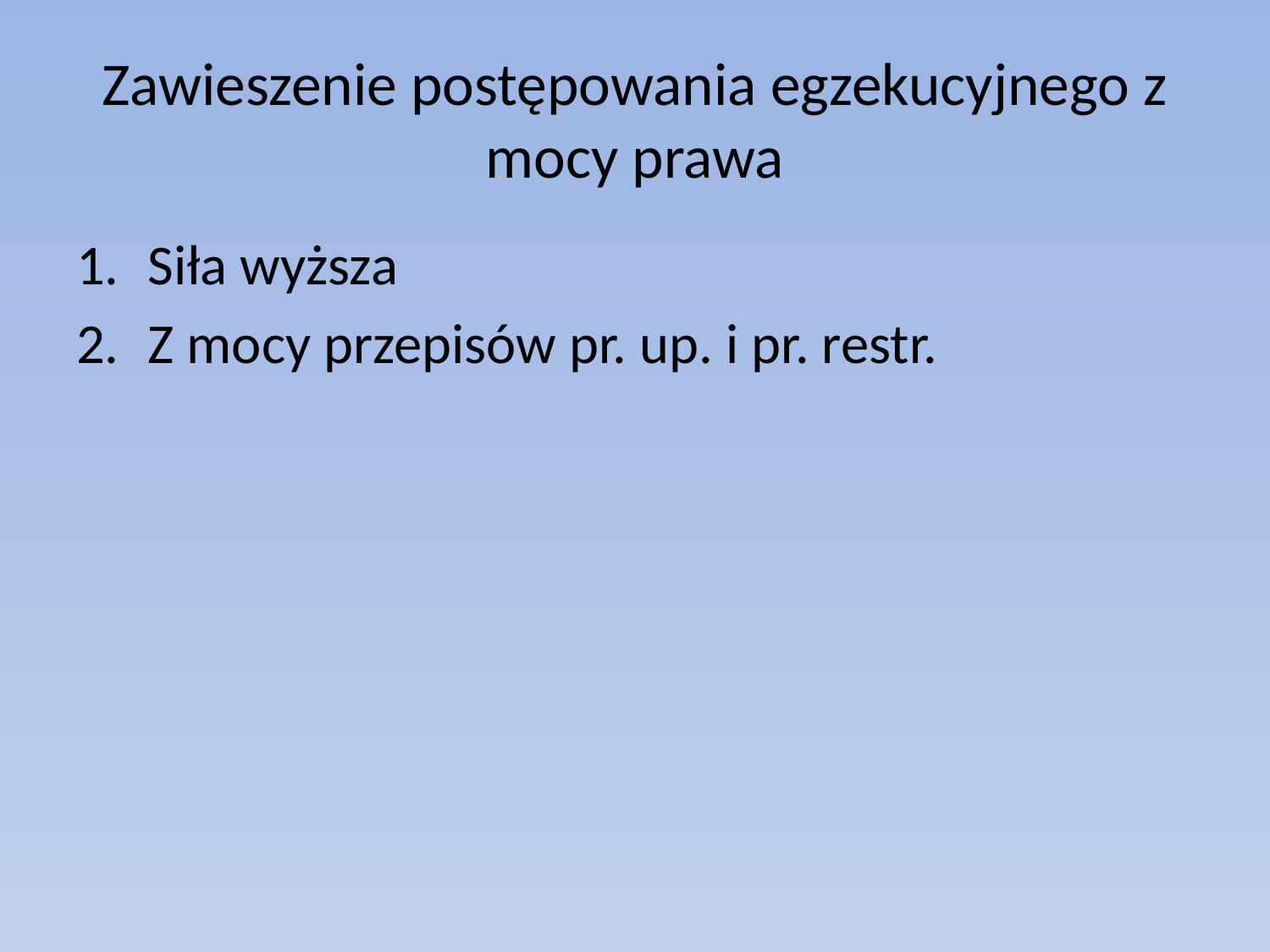

# Zawieszenie postępowania egzekucyjnego z mocy prawa
Siła wyższa
Z mocy przepisów pr. up. i pr. restr.